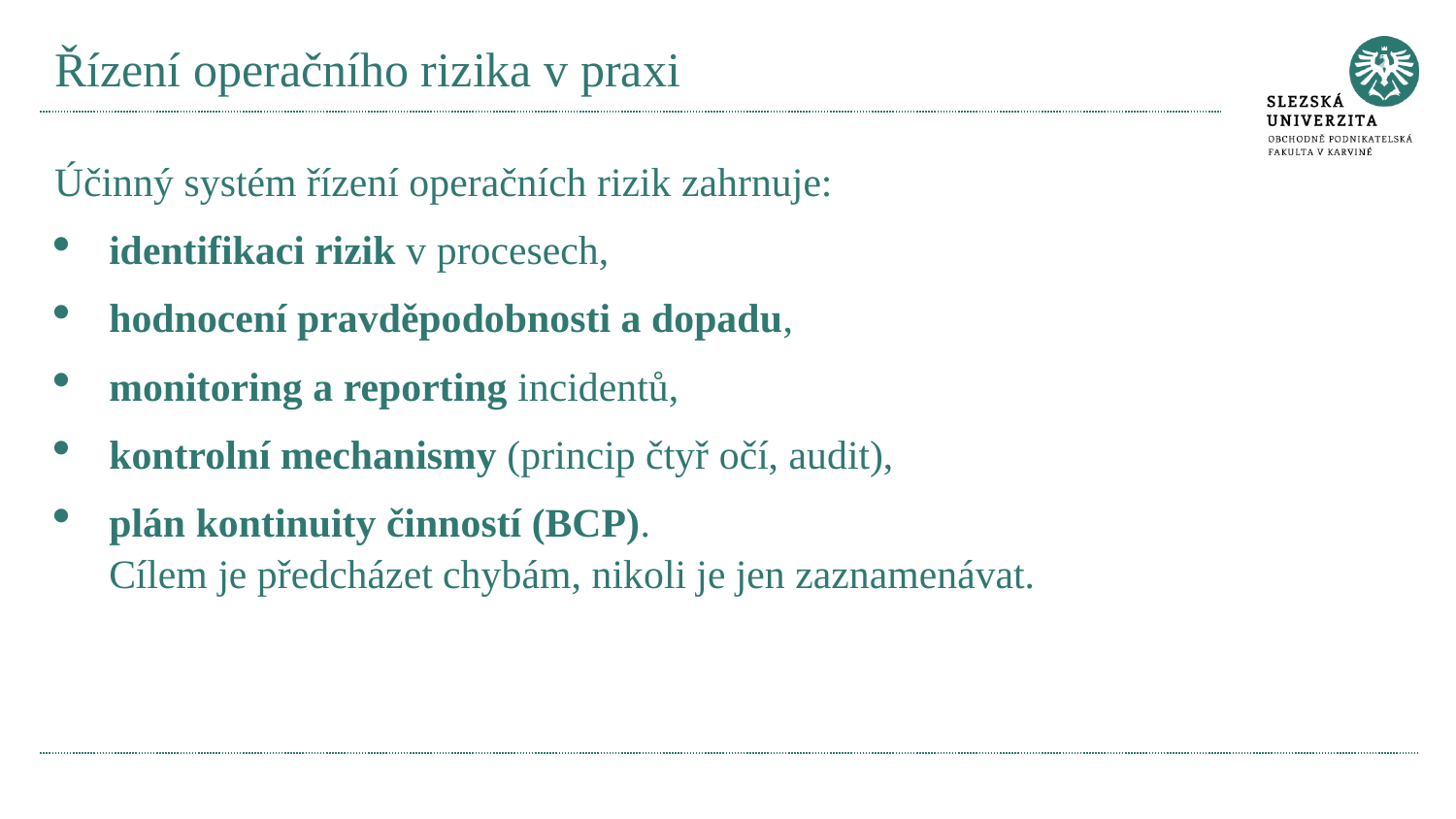

# Řízení operačního rizika v praxi
Účinný systém řízení operačních rizik zahrnuje:
identifikaci rizik v procesech,
hodnocení pravděpodobnosti a dopadu,
monitoring a reporting incidentů,
kontrolní mechanismy (princip čtyř očí, audit),
plán kontinuity činností (BCP).
Cílem je předcházet chybám, nikoli je jen zaznamenávat.